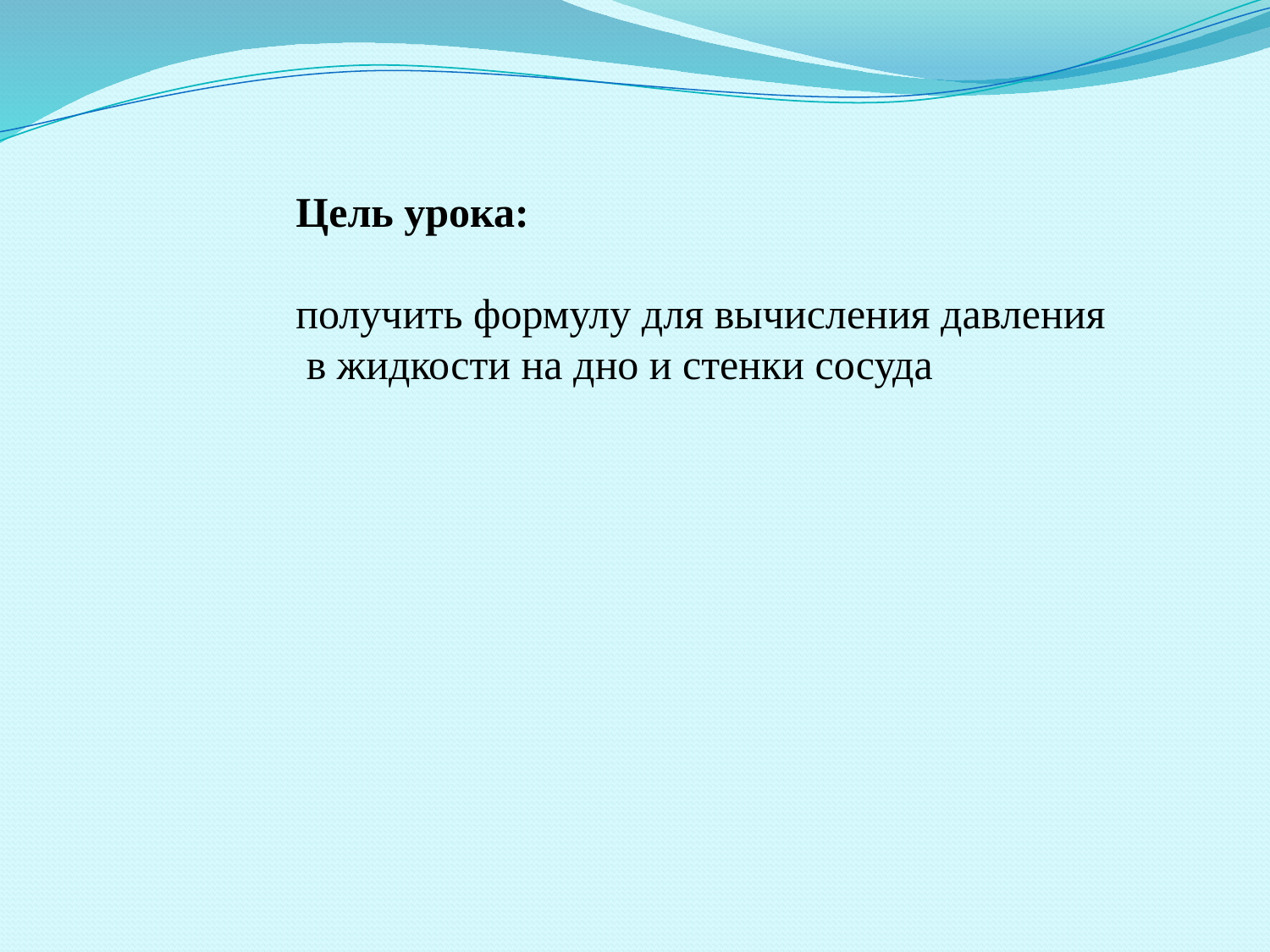

Цель урока:

получить формулу для вычисления давления
 в жидкости на дно и стенки сосуда